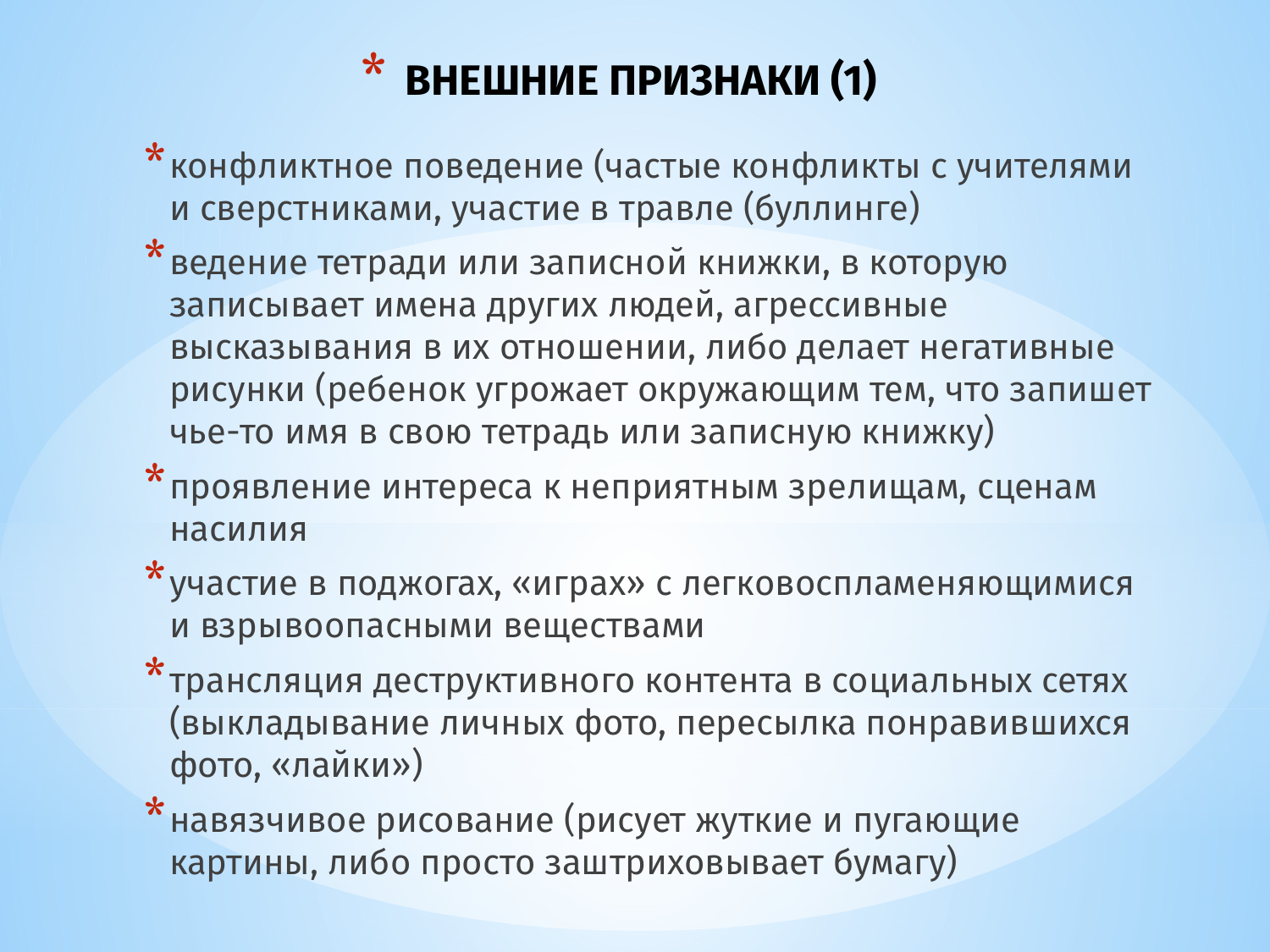

# ВНЕШНИЕ ПРИЗНАКИ (1)
конфликтное поведение (частые конфликты с учителями и сверстниками, участие в травле (буллинге)
ведение тетради или записной книжки, в которую записывает имена других людей, агрессивные высказывания в их отношении, либо делает негативные рисунки (ребенок угрожает окружающим тем, что запишет чье-то имя в свою тетрадь или записную книжку)
проявление интереса к неприятным зрелищам, сценам насилия
участие в поджогах, «играх» с легковоспламеняющимися и взрывоопасными веществами
трансляция деструктивного контента в социальных сетях (выкладывание личных фото, пересылка понравившихся фото, «лайки»)
навязчивое рисование (рисует жуткие и пугающие картины, либо просто заштриховывает бумагу)